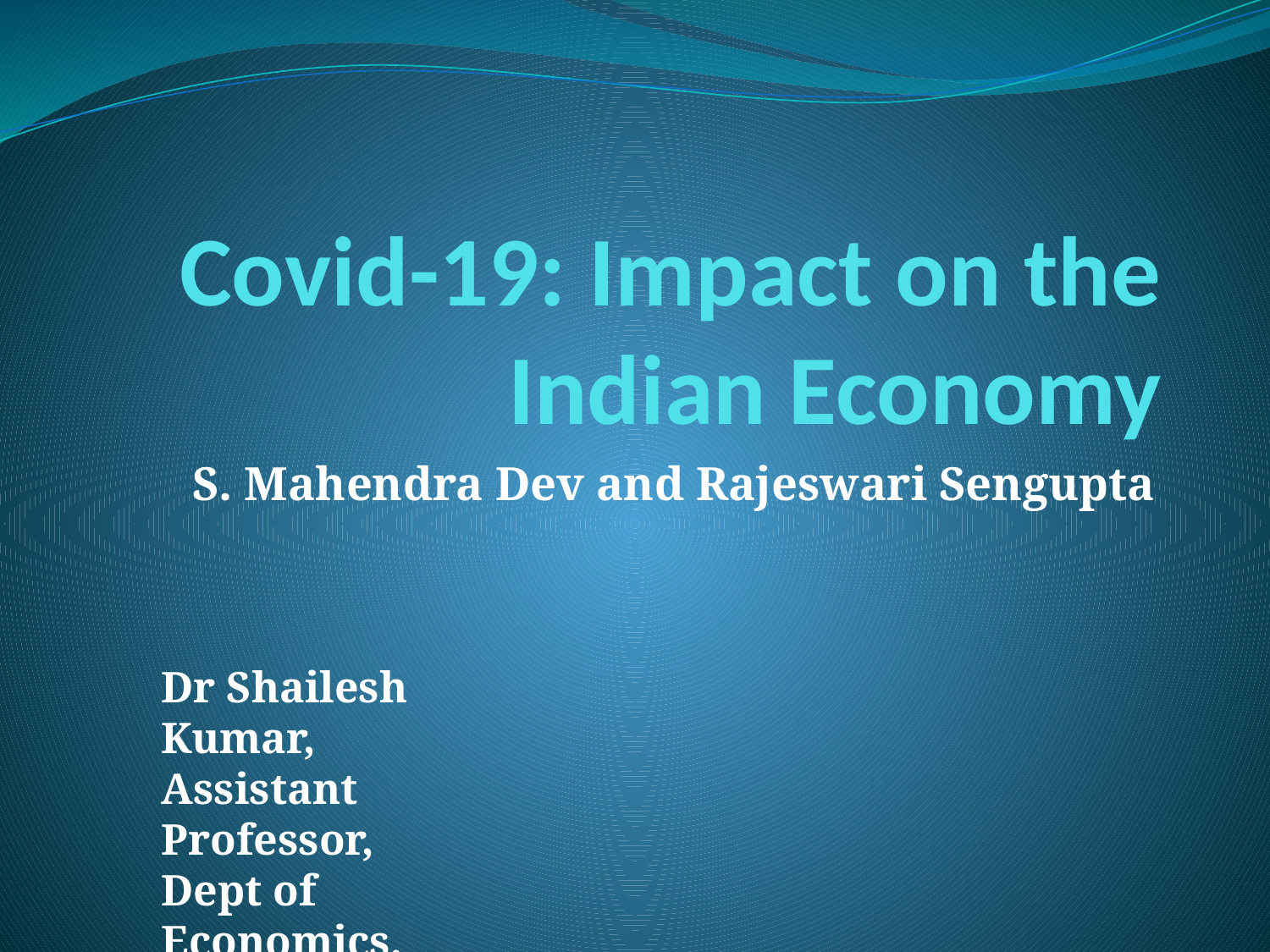

# Covid-19: Impact on the Indian Economy
S. Mahendra Dev and Rajeswari Sengupta
Dr Shailesh Kumar,
Assistant Professor,
Dept of Economics,
Bharati College,
University of Delhi.